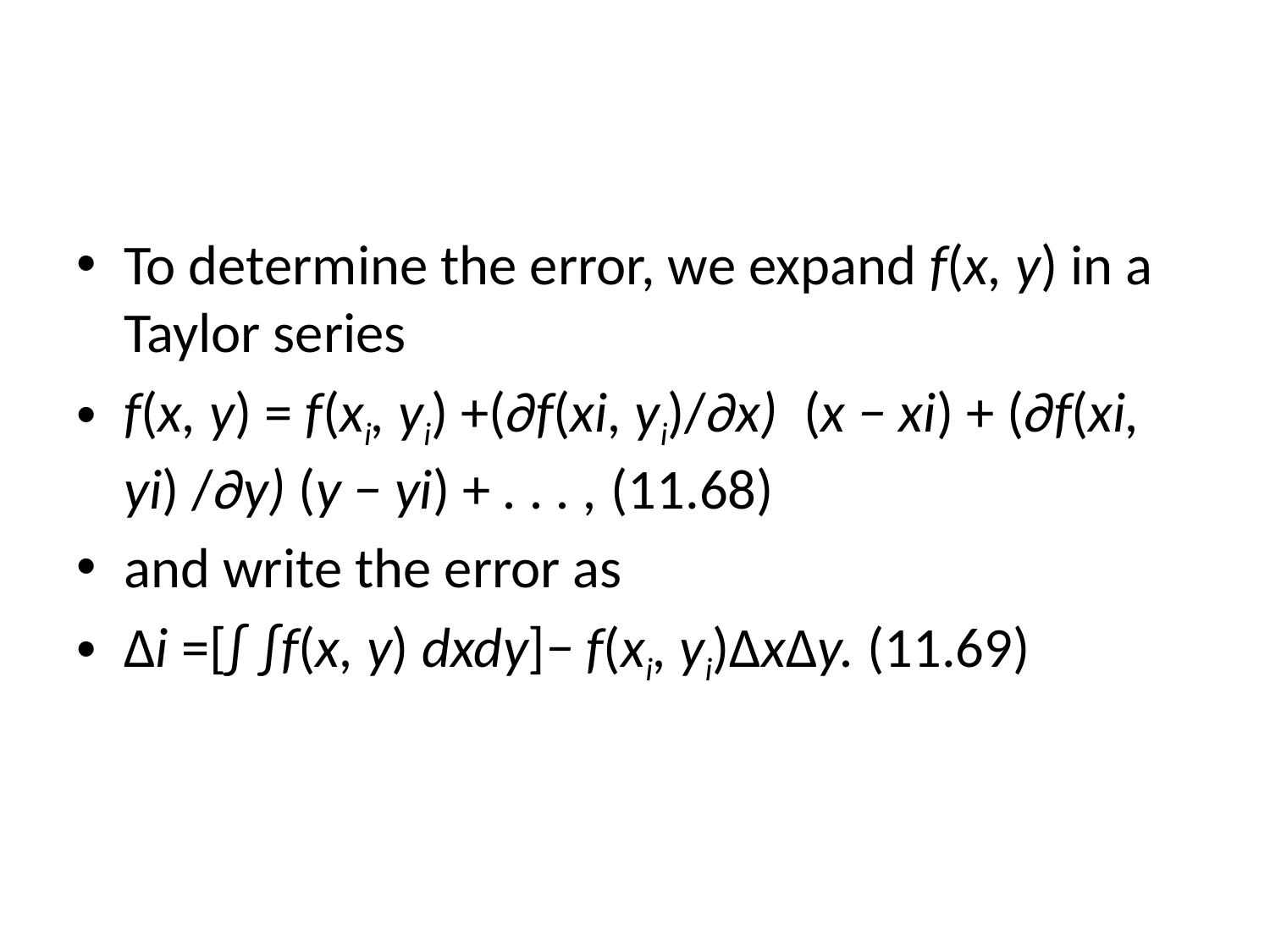

#
To determine the error, we expand f(x, y) in a Taylor series
f(x, y) = f(xi, yi) +(∂f(xi, yi)/∂x)  (x − xi) + (∂f(xi, yi) /∂y) (y − yi) + . . . , (11.68)
and write the error as
Δi =[∫ ∫f(x, y) dxdy]− f(xi, yi)ΔxΔy. (11.69)